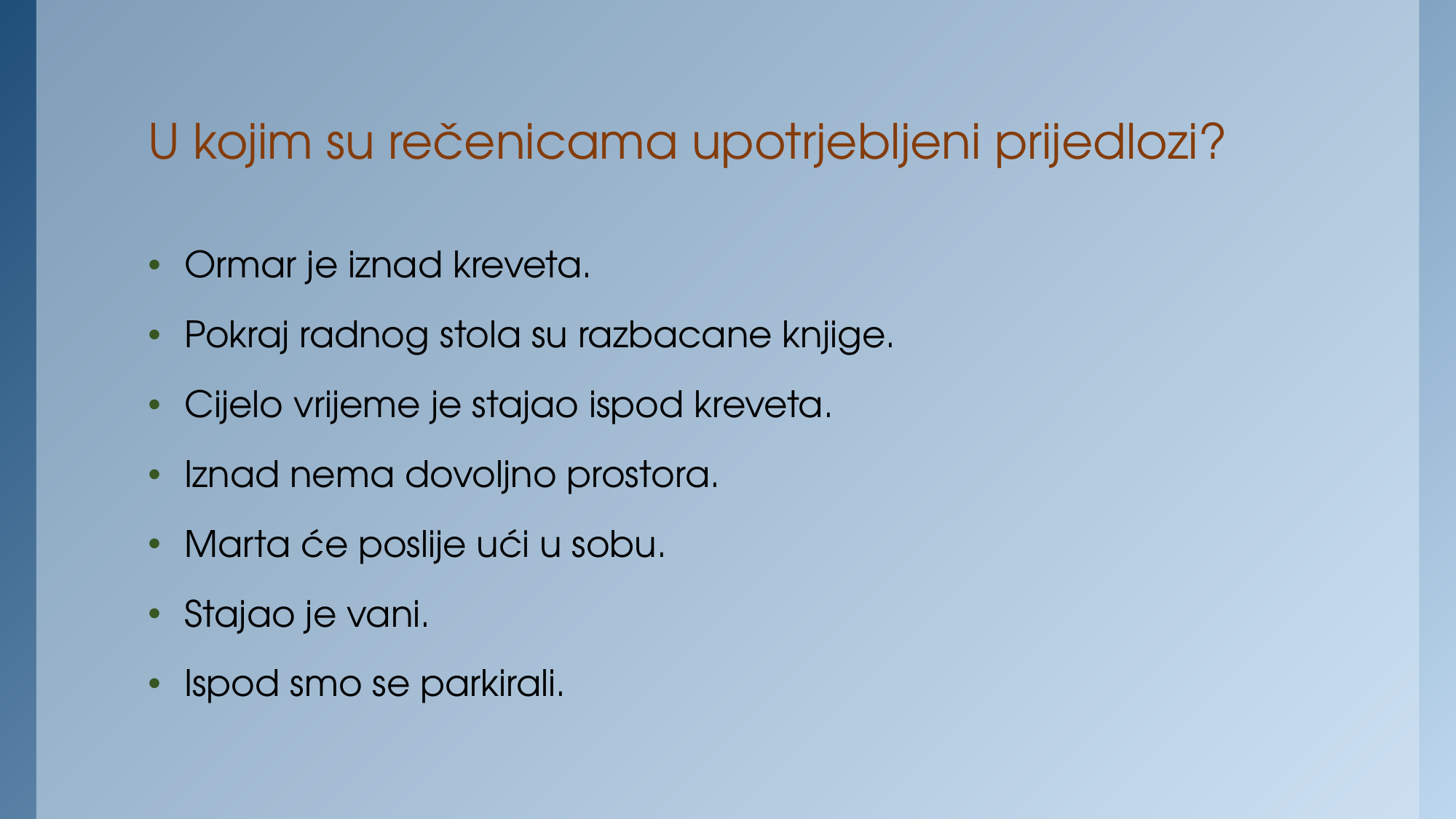

# U kojim su rečenicama upotrjebljeni prijedlozi?
Ormar je iznad kreveta.
Pokraj radnog stola su razbacane knjige.
Cijelo vrijeme je stajao ispod kreveta.
Iznad nema dovoljno prostora.
Marta će poslije ući u sobu.
Stajao je vani.
Ispod smo se parkirali.